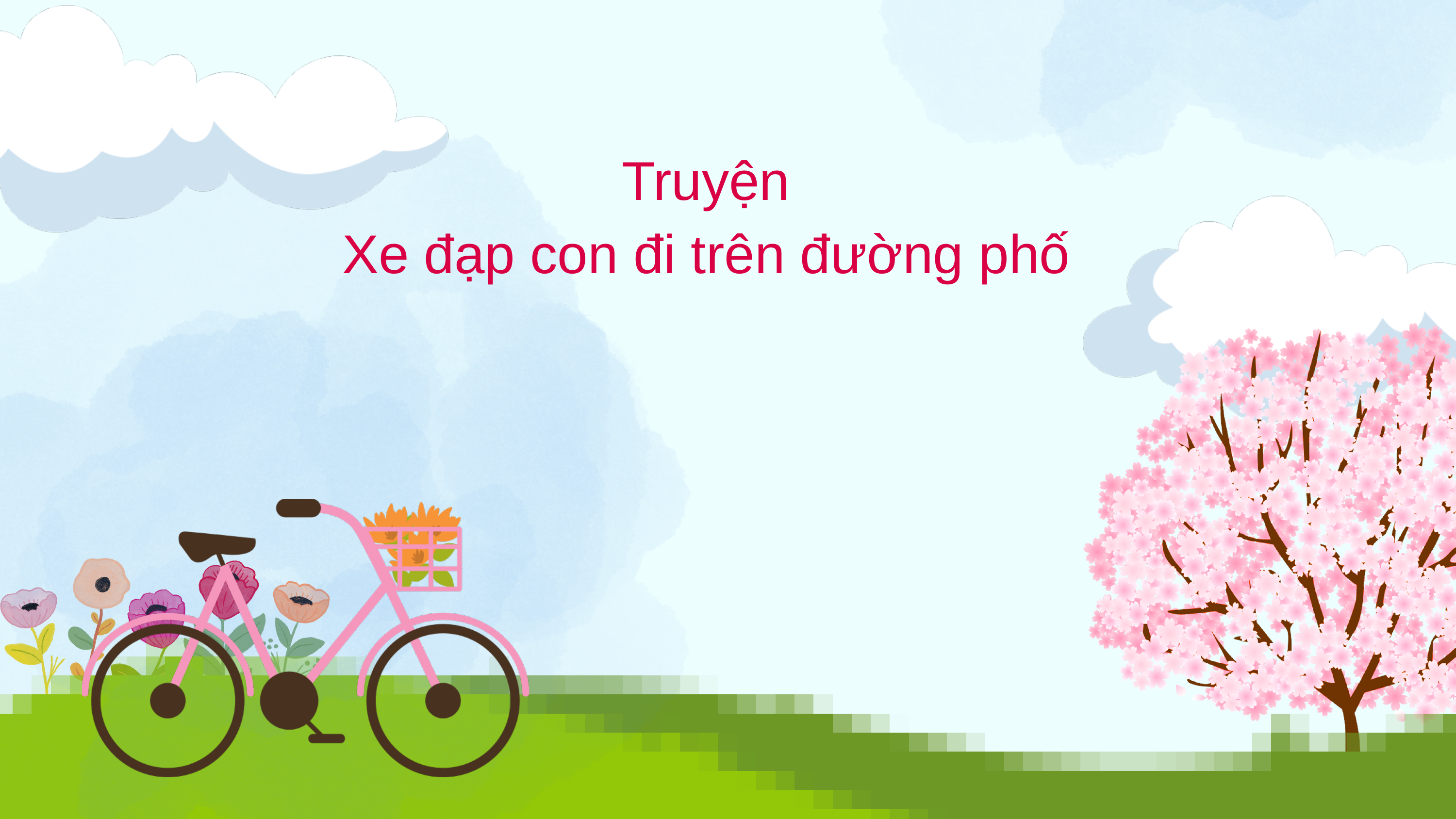

Truyện
Xe đạp con đi trên đường phố